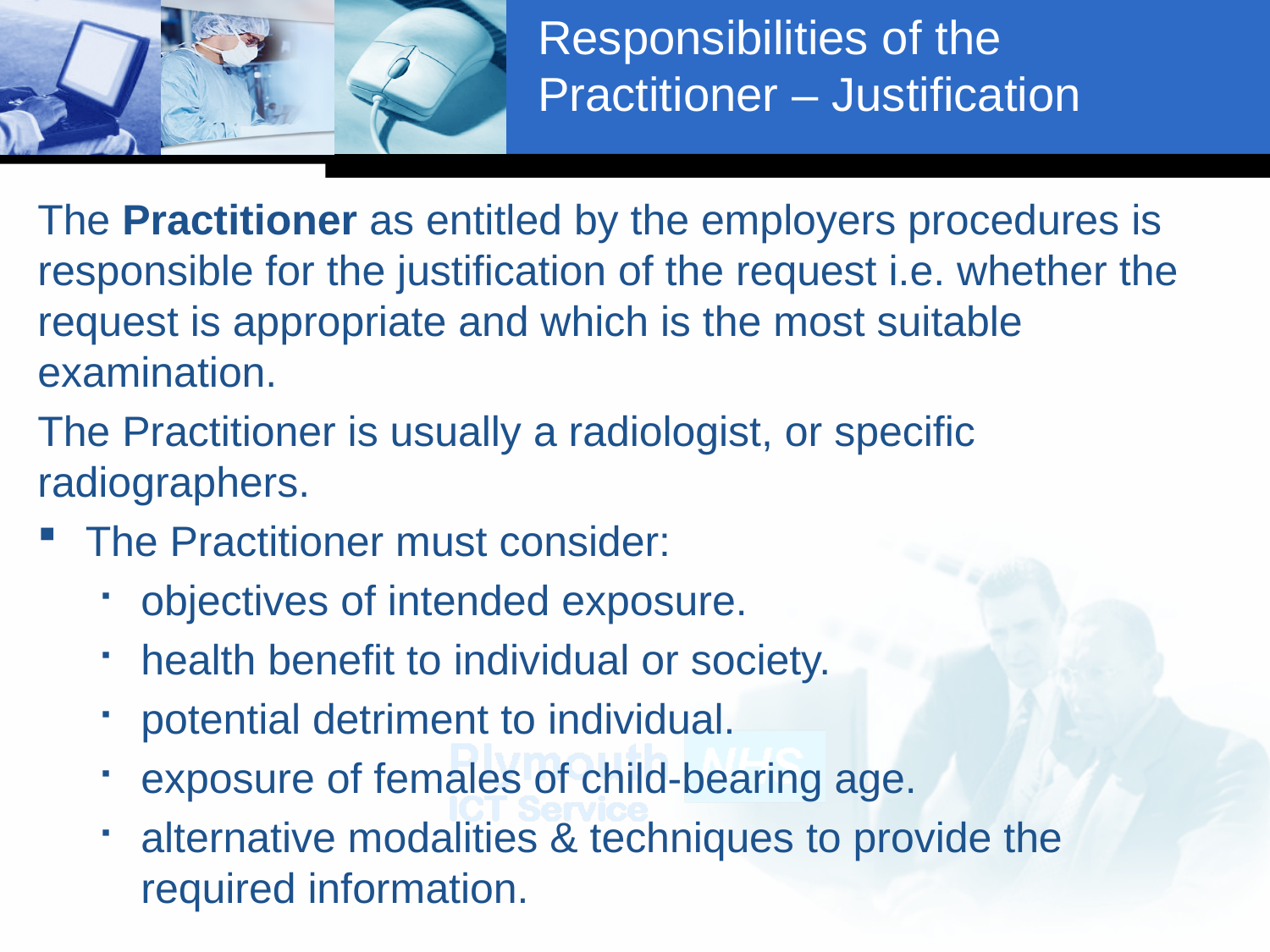

# Responsibilities of the Practitioner – Justification
The Practitioner as entitled by the employers procedures is responsible for the justification of the request i.e. whether the request is appropriate and which is the most suitable examination.
The Practitioner is usually a radiologist, or specific radiographers.
The Practitioner must consider:
objectives of intended exposure.
health benefit to individual or society.
potential detriment to individual.
exposure of females of child-bearing age.
alternative modalities & techniques to provide the required information.